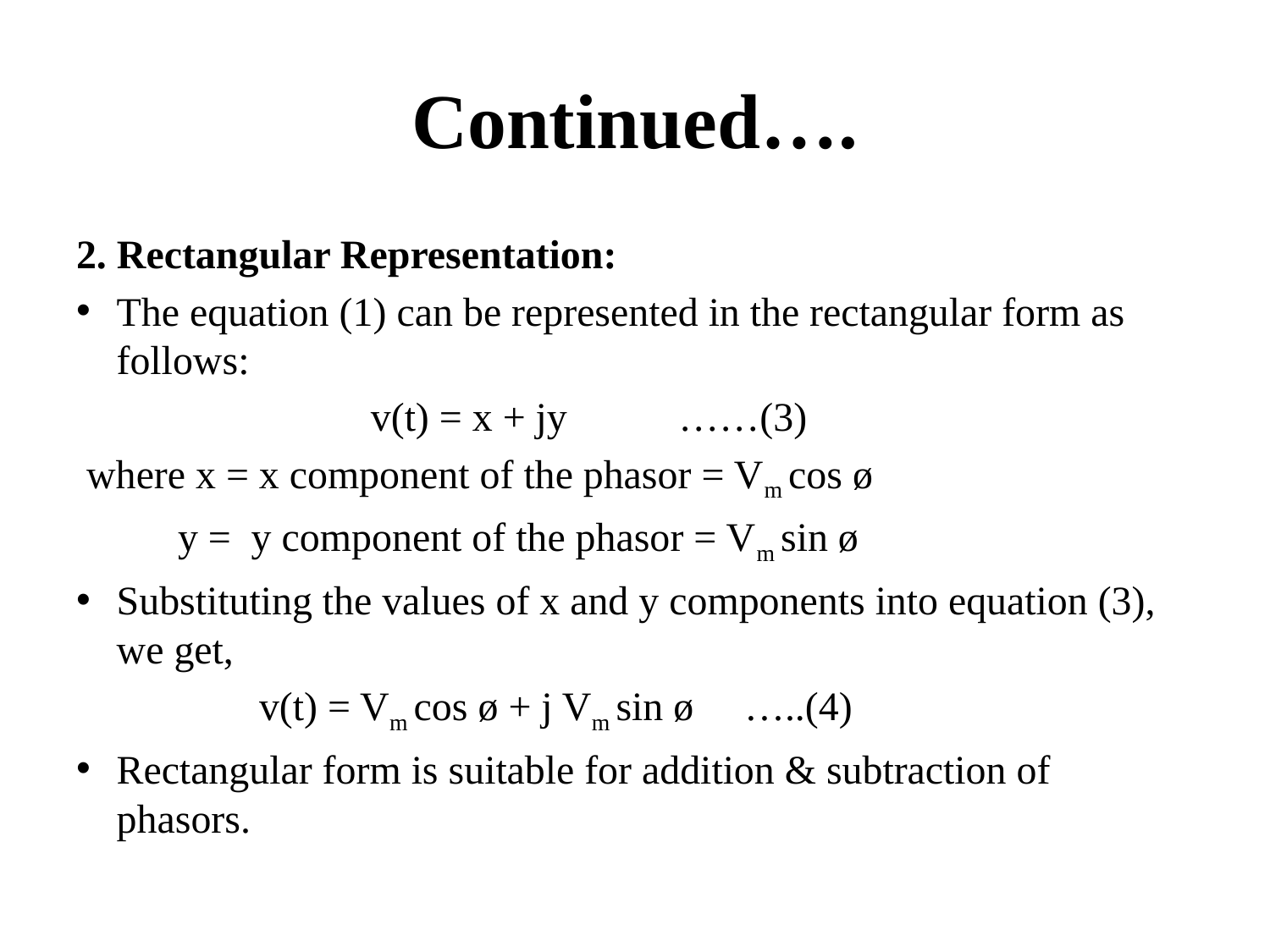

# Continued….
2. Rectangular Representation:
The equation (1) can be represented in the rectangular form as follows:
                             v(t) = x + jy           ……(3)
 where x = x component of the phasor = Vm cos ø
          y =  y component of the phasor = Vm sin ø
Substituting the values of x and y components into equation (3), we get,
                  v(t) = Vm cos ø + j Vm sin ø     …..(4)
Rectangular form is suitable for addition & subtraction of phasors.